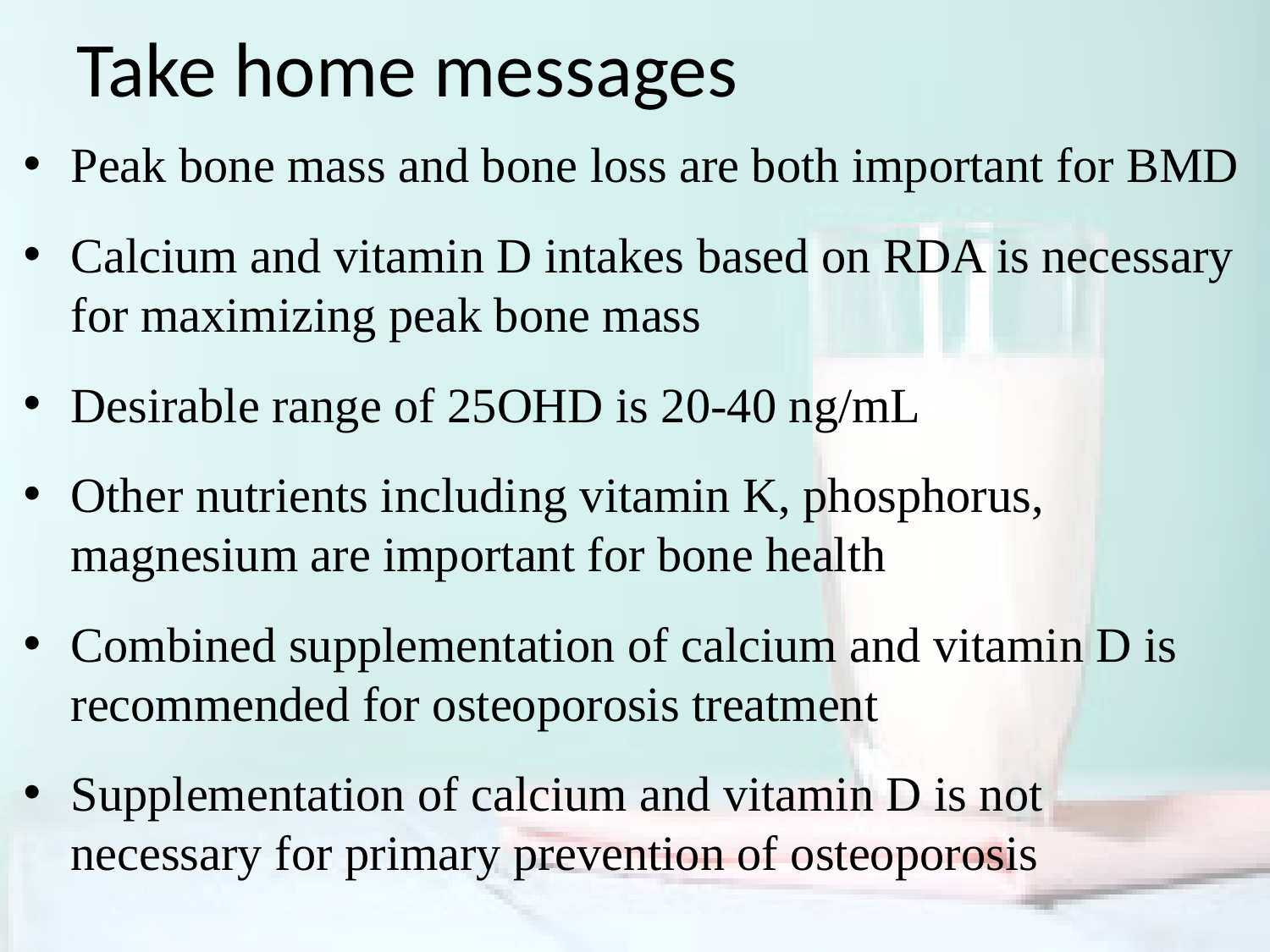

# Take home messages
Peak bone mass and bone loss are both important for BMD
Calcium and vitamin D intakes based on RDA is necessary for maximizing peak bone mass
Desirable range of 25OHD is 20-40 ng/mL
Other nutrients including vitamin K, phosphorus, magnesium are important for bone health
Combined supplementation of calcium and vitamin D is recommended for osteoporosis treatment
Supplementation of calcium and vitamin D is not necessary for primary prevention of osteoporosis